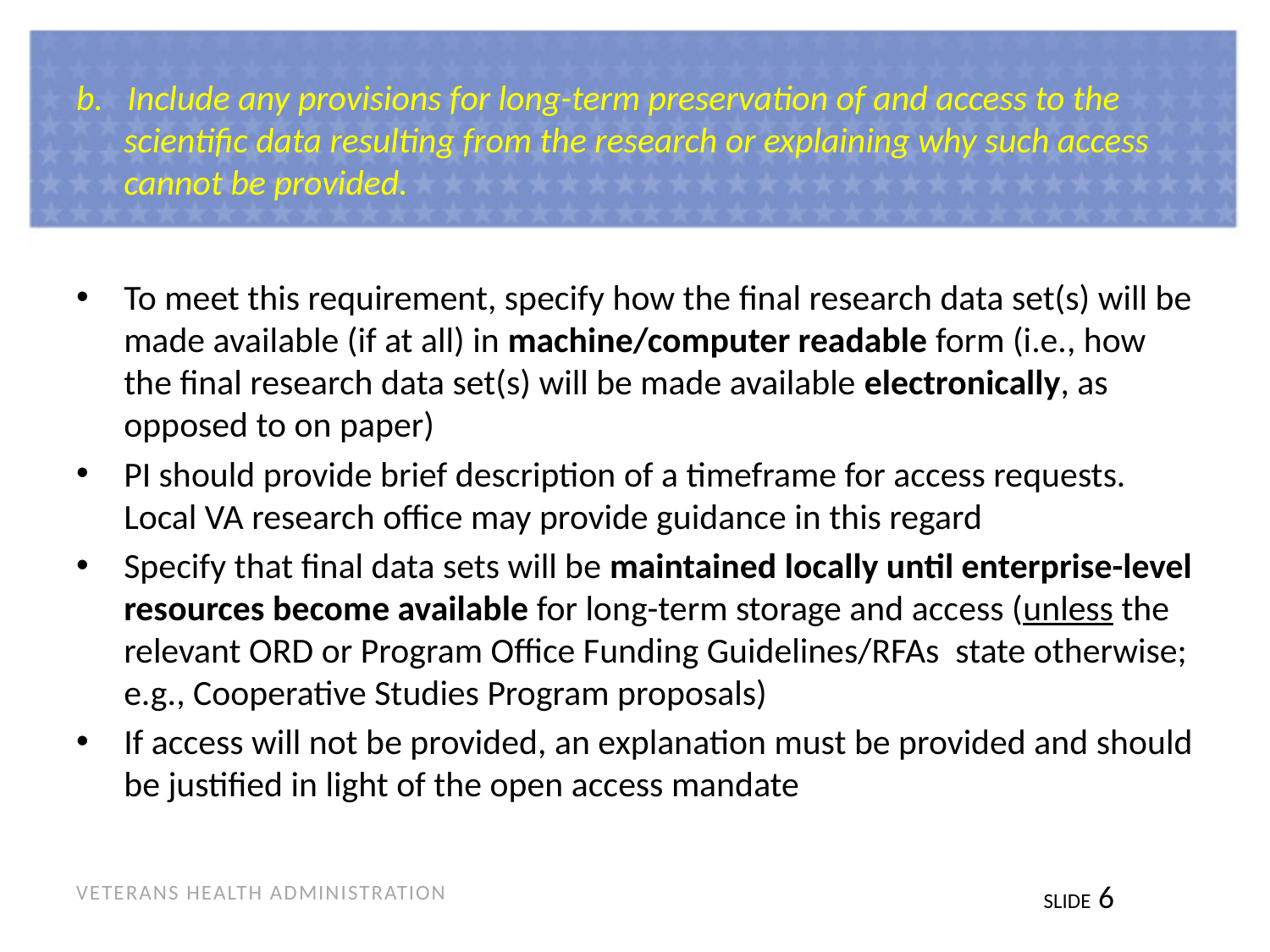

# b.   Include any provisions for long-term preservation of and access to the scientific data resulting from the research or explaining why such access cannot be provided.
To meet this requirement, specify how the final research data set(s) will be made available (if at all) in machine/computer readable form (i.e., how the final research data set(s) will be made available electronically, as opposed to on paper)
PI should provide brief description of a timeframe for access requests.  Local VA research office may provide guidance in this regard
Specify that final data sets will be maintained locally until enterprise-level resources become available for long-term storage and access (unless the relevant ORD or Program Office Funding Guidelines/RFAs  state otherwise; e.g., Cooperative Studies Program proposals)
If access will not be provided, an explanation must be provided and should be justified in light of the open access mandate